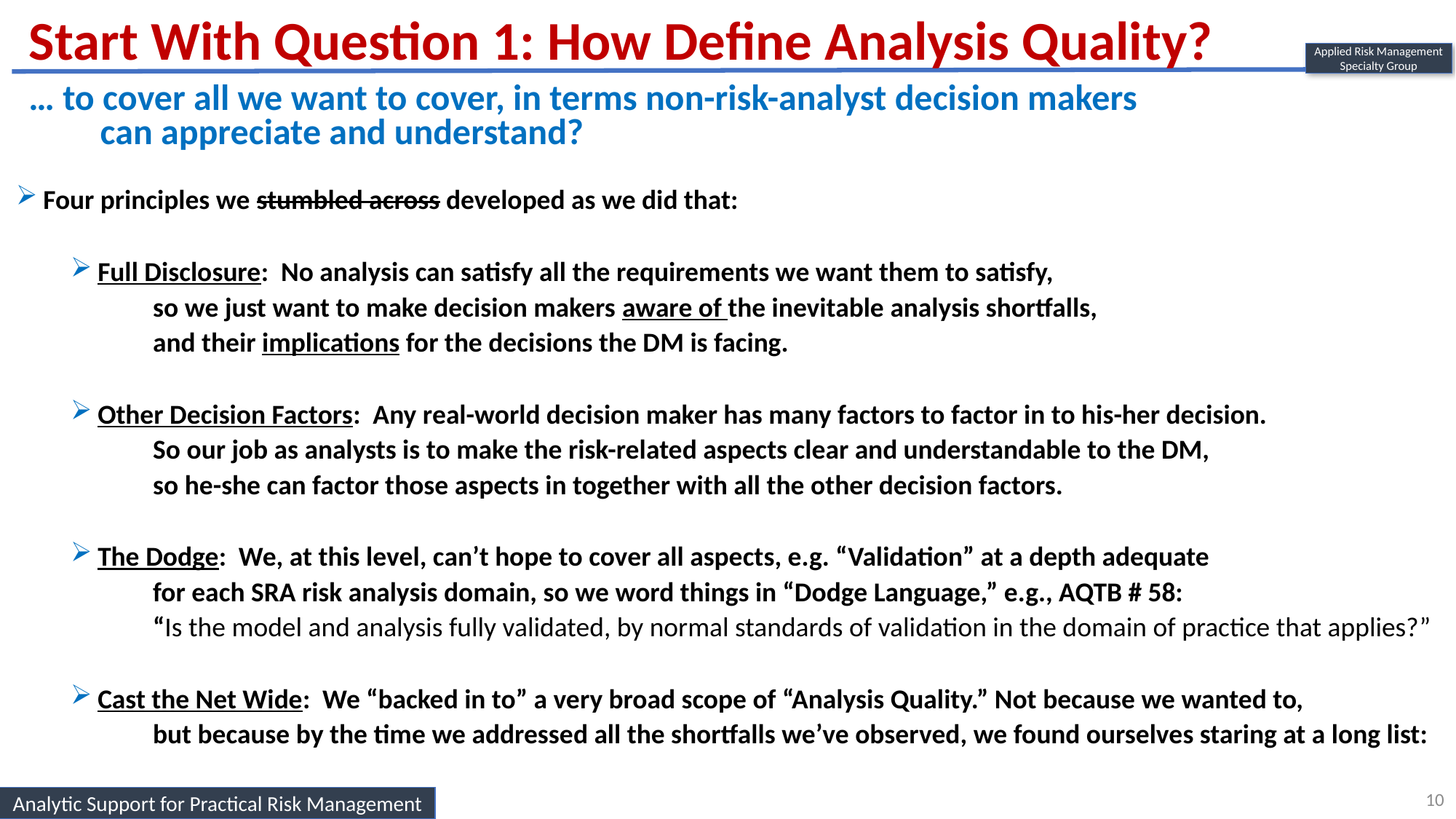

Start With Question 1: How Define Analysis Quality?
Applied Risk Management
Specialty Group
… to cover all we want to cover, in terms non-risk-analyst decision makers
	  can appreciate and understand?
Four principles we stumbled across developed as we did that:
Full Disclosure:  No analysis can satisfy all the requirements we want them to satisfy,
	so we just want to make decision makers aware of the inevitable analysis shortfalls,
	and their implications for the decisions the DM is facing.
Other Decision Factors:  Any real-world decision maker has many factors to factor in to his-her decision.
	So our job as analysts is to make the risk-related aspects clear and understandable to the DM,
	so he-she can factor those aspects in together with all the other decision factors.
The Dodge:  We, at this level, can’t hope to cover all aspects, e.g. “Validation” at a depth adequate
	for each SRA risk analysis domain, so we word things in “Dodge Language,” e.g., AQTB # 58:
	“Is the model and analysis fully validated, by normal standards of validation in the domain of practice that applies?”
Cast the Net Wide:  We “backed in to” a very broad scope of “Analysis Quality.” Not because we wanted to,
	but because by the time we addressed all the shortfalls we’ve observed, we found ourselves staring at a long list: